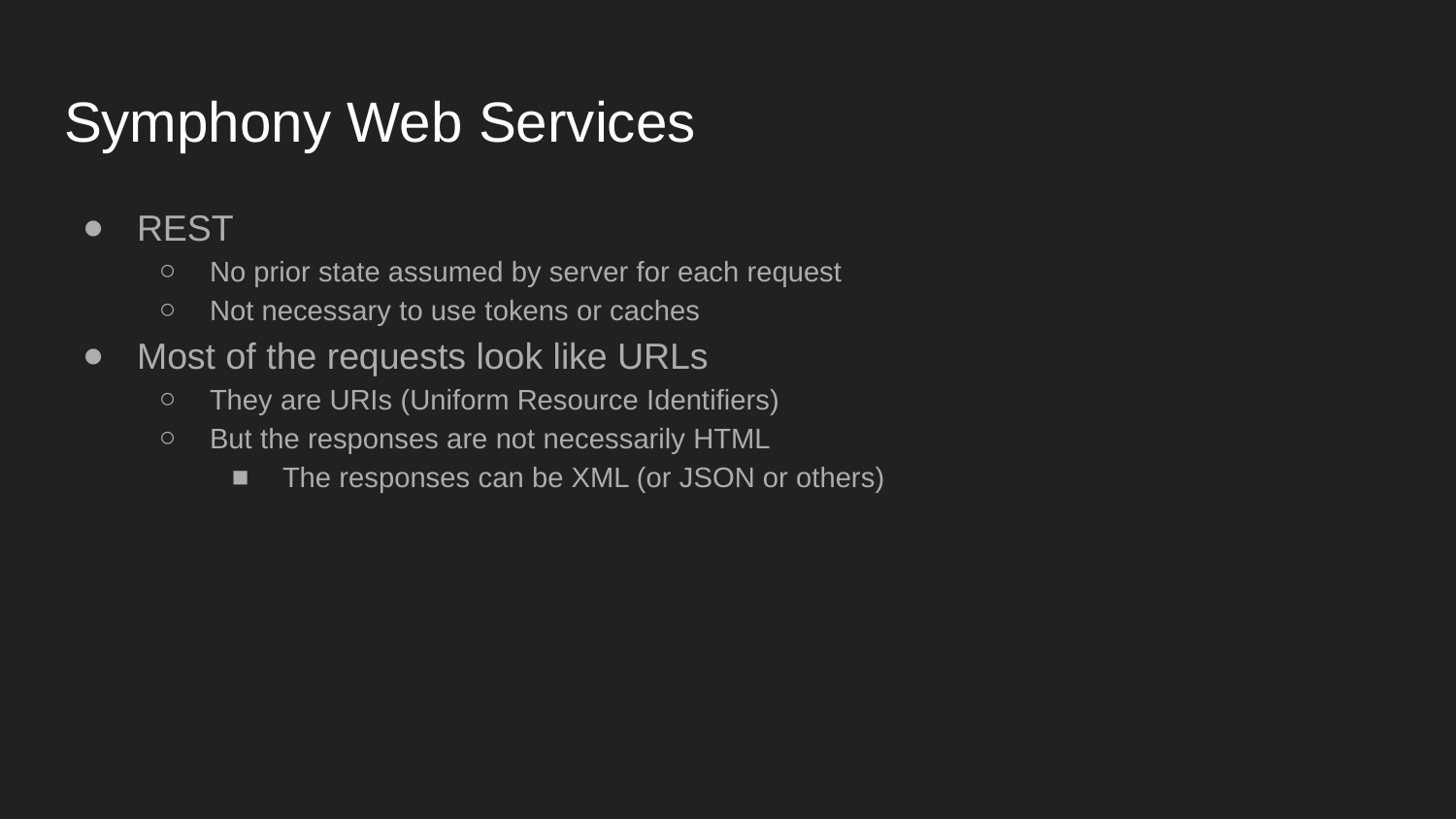

# Symphony Web Services
REST
No prior state assumed by server for each request
Not necessary to use tokens or caches
Most of the requests look like URLs
They are URIs (Uniform Resource Identifiers)
But the responses are not necessarily HTML
The responses can be XML (or JSON or others)